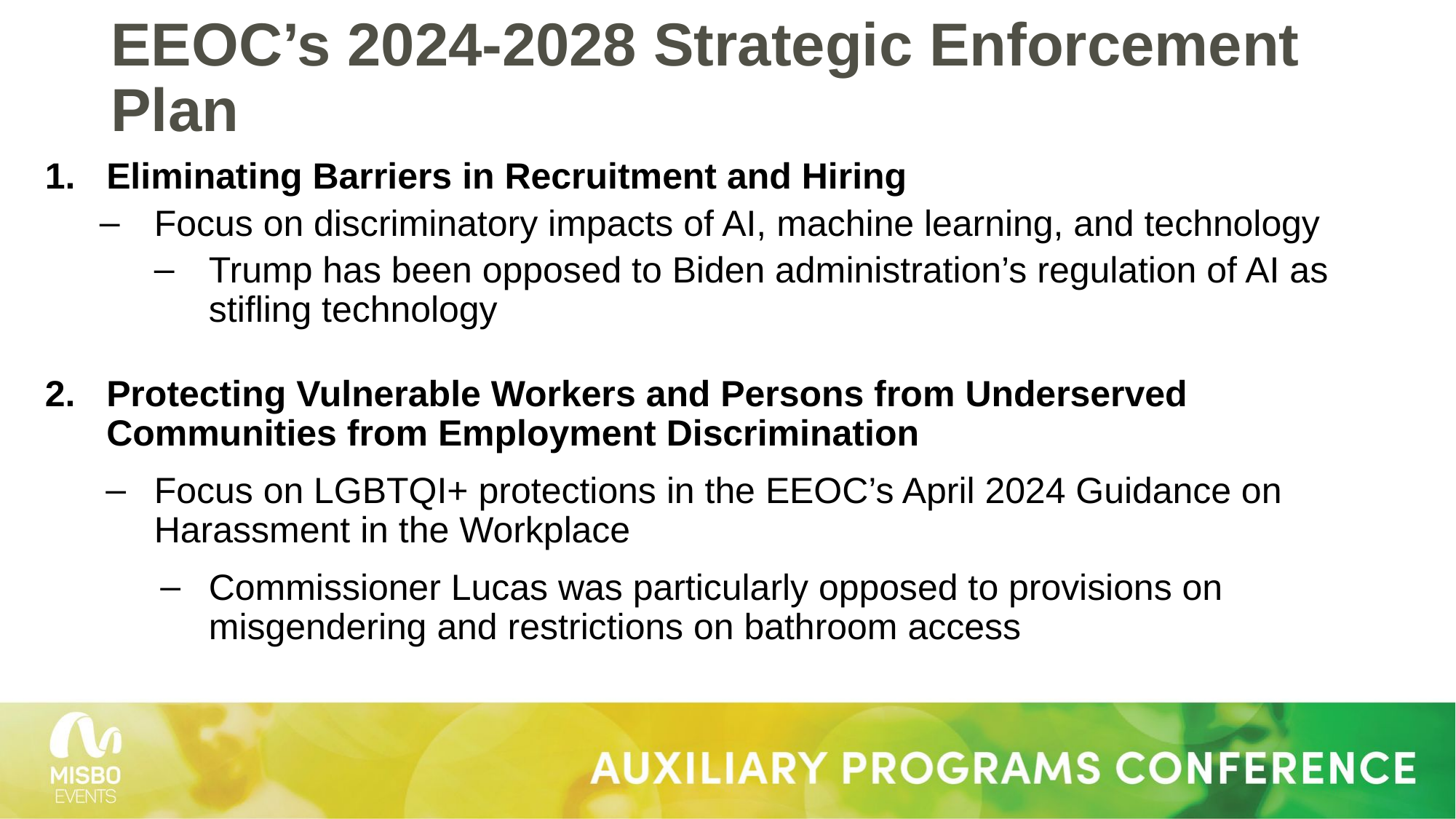

# EEOC’s 2024-2028 Strategic Enforcement Plan
Eliminating Barriers in Recruitment and Hiring
Focus on discriminatory impacts of AI, machine learning, and technology
Trump has been opposed to Biden administration’s regulation of AI as stifling technology
Protecting Vulnerable Workers and Persons from Underserved Communities from Employment Discrimination
Focus on LGBTQI+ protections in the EEOC’s April 2024 Guidance on Harassment in the Workplace
Commissioner Lucas was particularly opposed to provisions on misgendering and restrictions on bathroom access